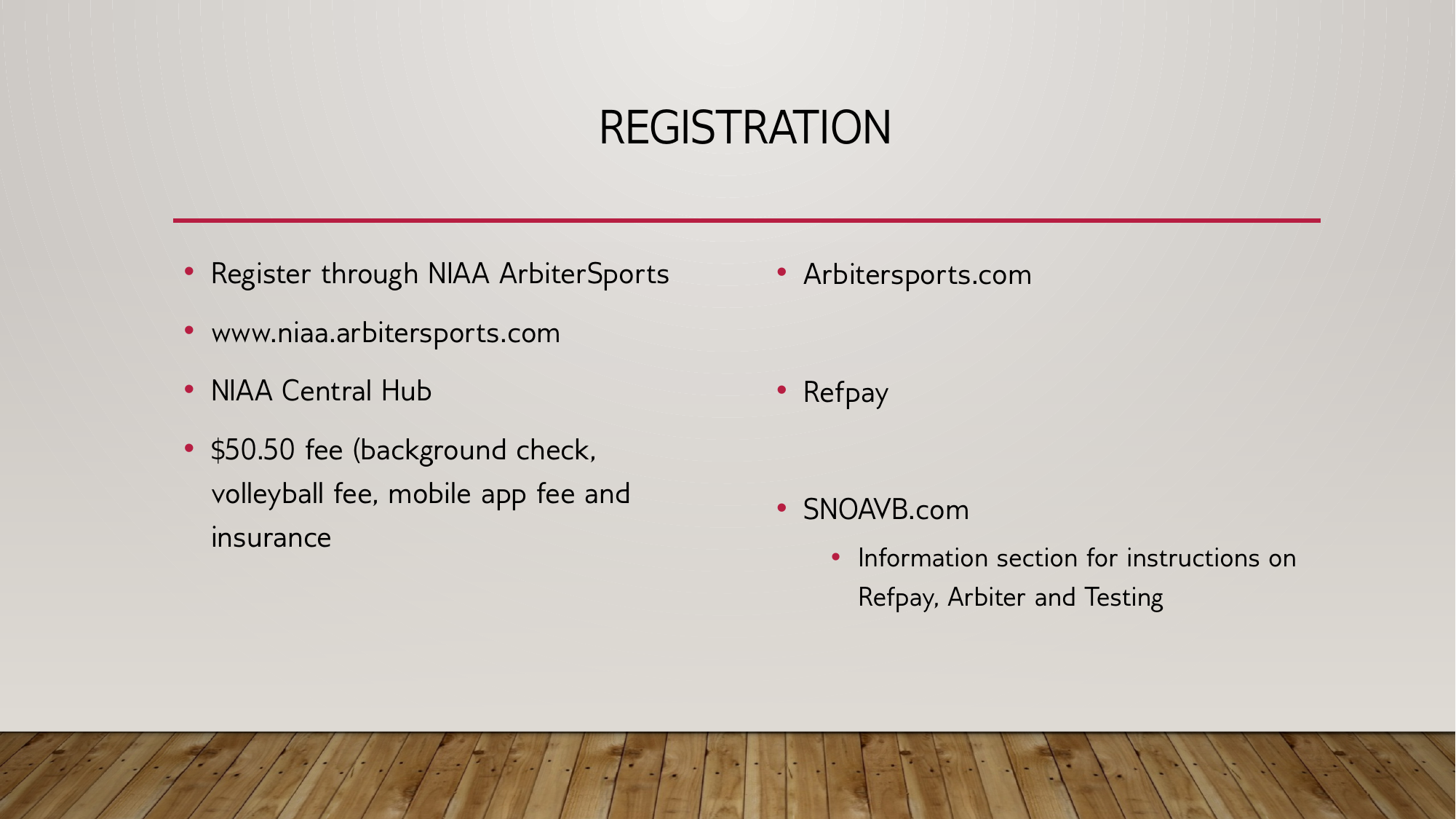

# Registration
Register through NIAA ArbiterSports
www.niaa.arbitersports.com
NIAA Central Hub
$50.50 fee (background check, volleyball fee, mobile app fee and insurance
Arbitersports.com

Refpay

SNOAVB.com
Information section for instructions on Refpay, Arbiter and Testing